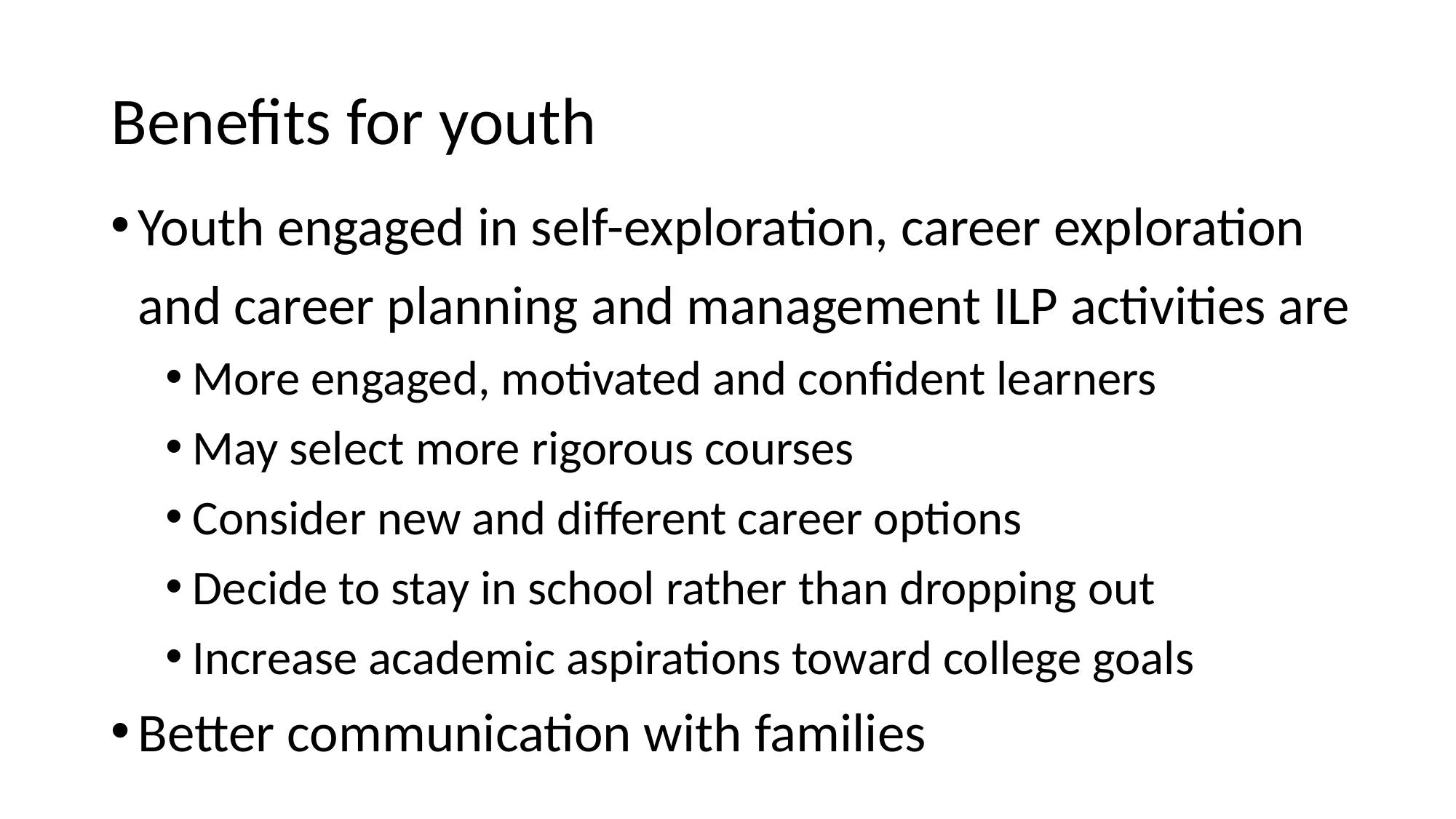

# Benefits for youth
Youth engaged in self-exploration, career exploration and career planning and management ILP activities are
More engaged, motivated and confident learners
May select more rigorous courses
Consider new and different career options
Decide to stay in school rather than dropping out
Increase academic aspirations toward college goals
Better communication with families